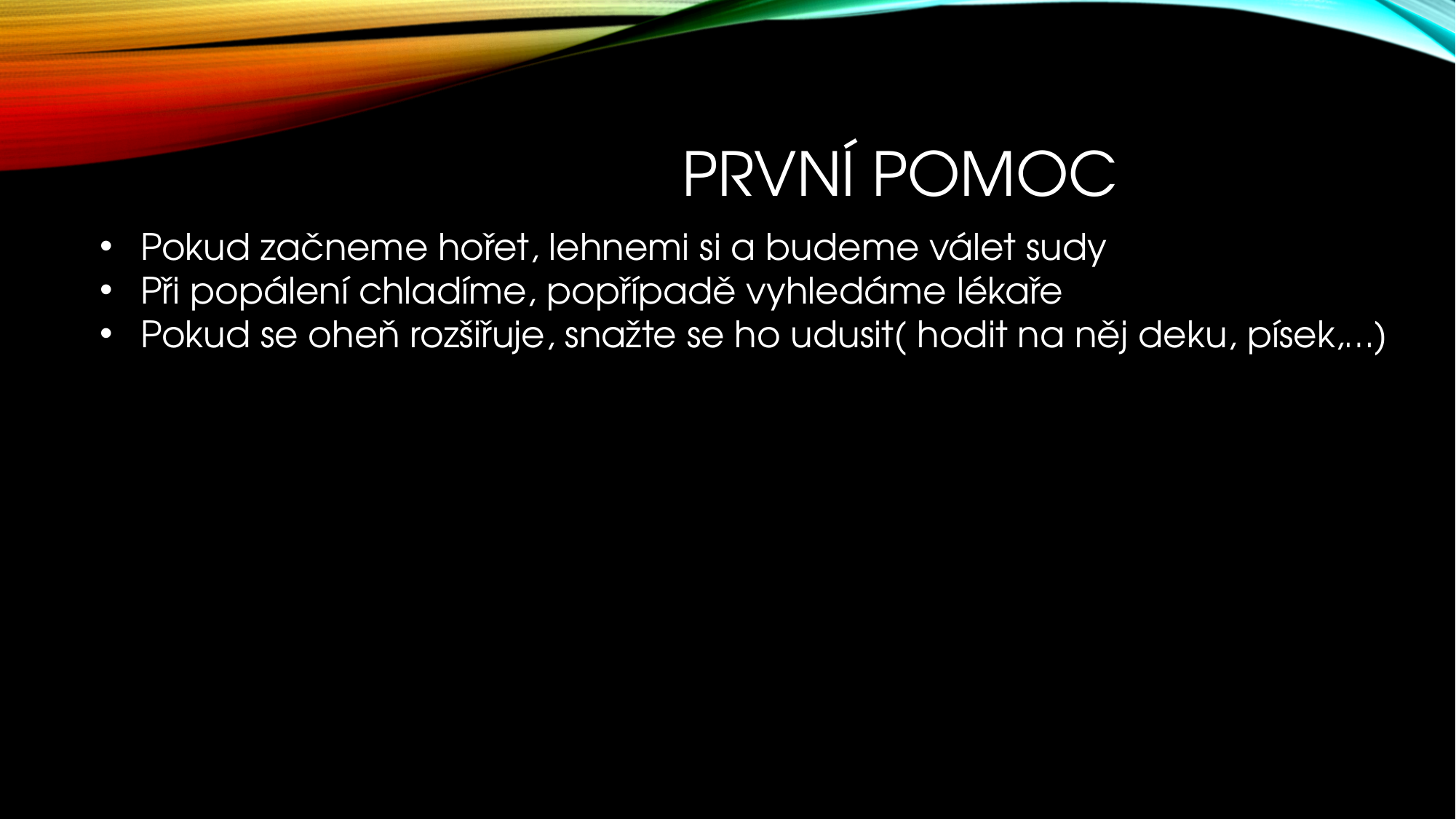

# První pomoc
Pokud začneme hořet, lehnemi si a budeme válet sudy
Při popálení chladíme, popřípadě vyhledáme lékaře
Pokud se oheň rozšiřuje, snažte se ho udusit( hodit na něj deku, písek,…)